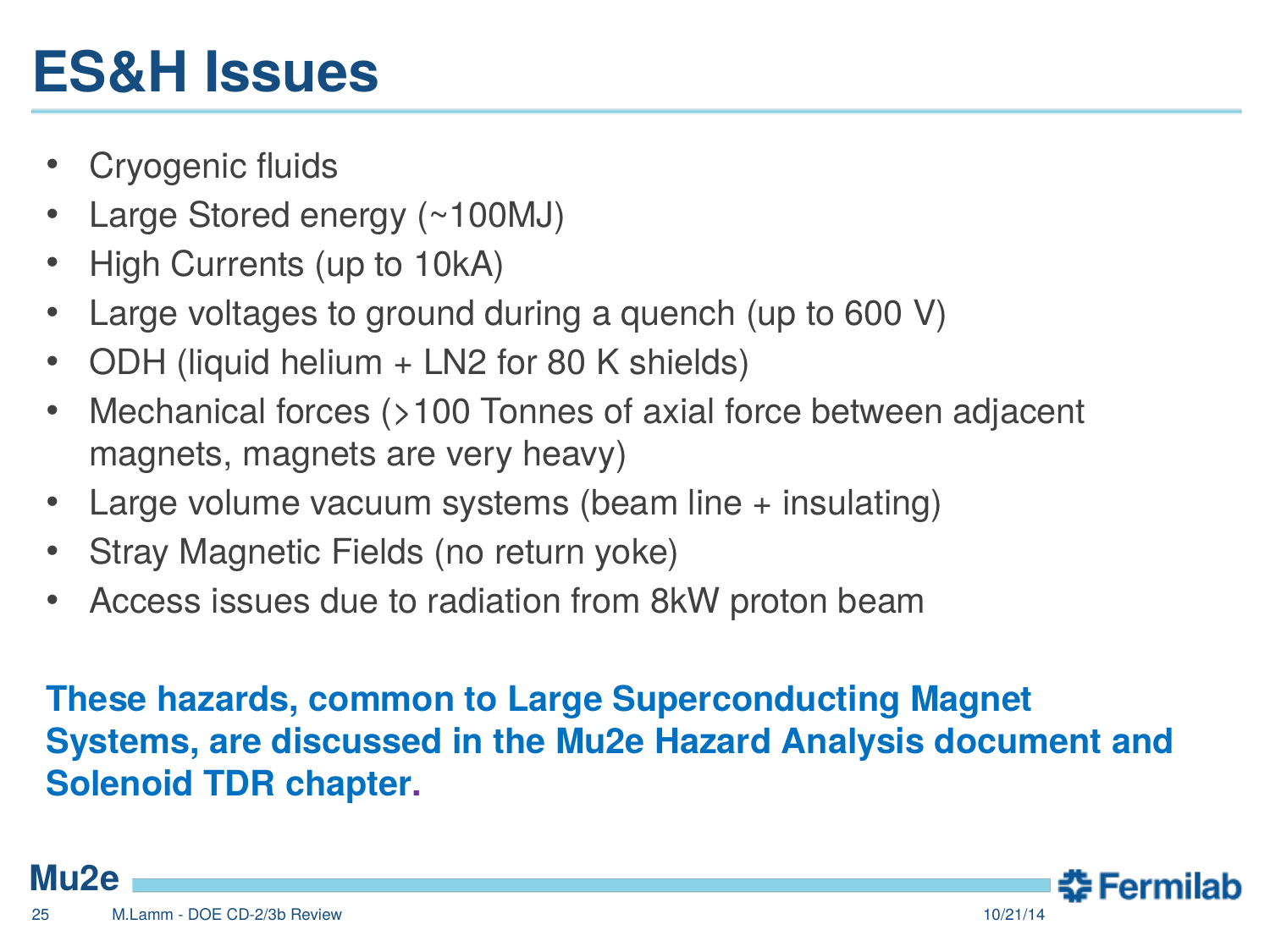

# ES&H Issues
Cryogenic fluids
Large Stored energy (~100MJ)
High Currents (up to 10kA)
Large voltages to ground during a quench (up to 600 V)
ODH (liquid helium + LN2 for 80 K shields)
Mechanical forces (>100 Tonnes of axial force between adjacent magnets, magnets are very heavy)
Large volume vacuum systems (beam line + insulating)
Stray Magnetic Fields (no return yoke)
Access issues due to radiation from 8kW proton beam

These hazards, common to Large Superconducting Magnet Systems, are discussed in the Mu2e Hazard Analysis document and Solenoid TDR chapter.
25
M.Lamm - DOE CD-2/3b Review
10/21/14